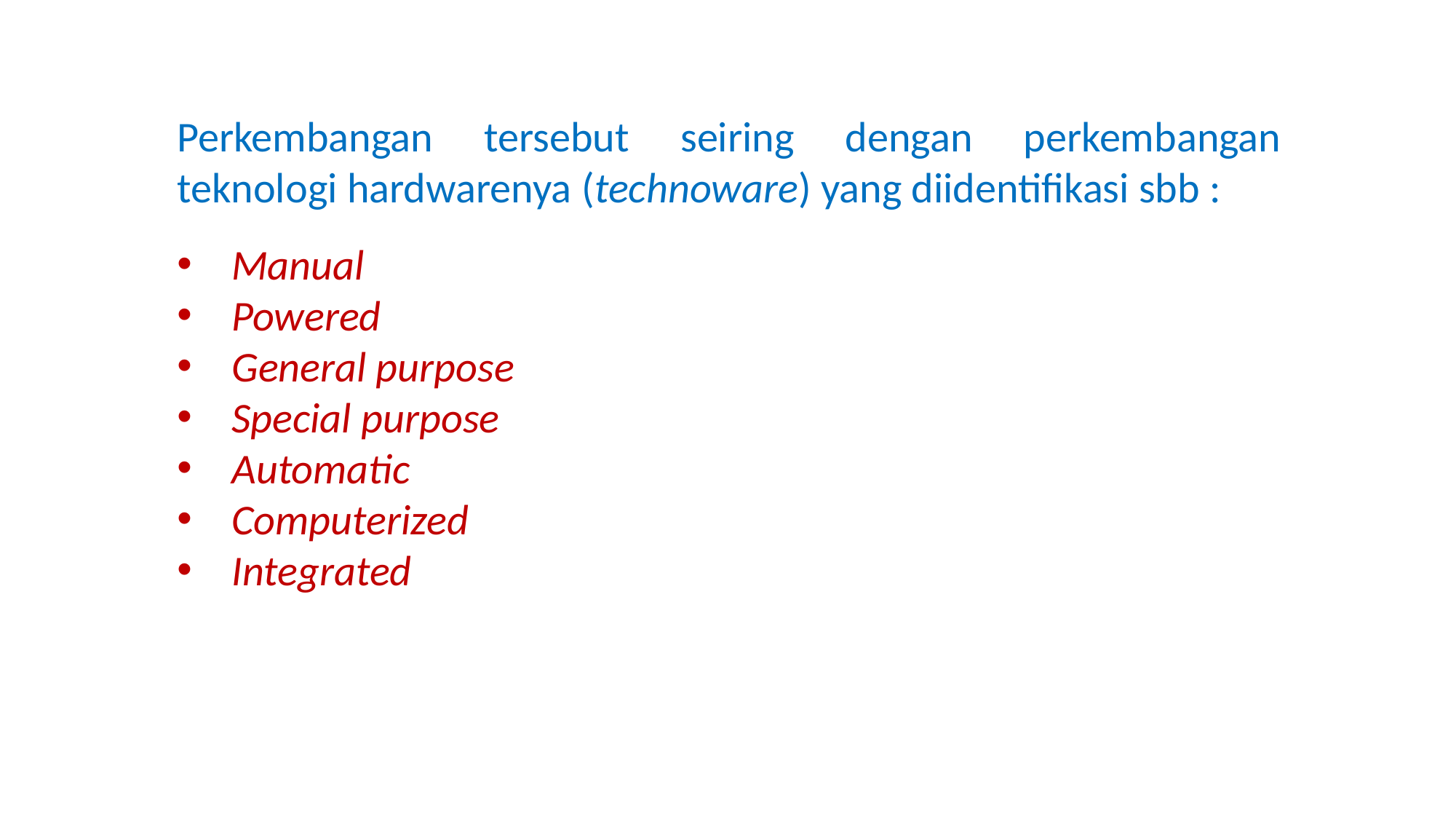

Perkembangan tersebut seiring dengan perkembangan teknologi hardwarenya (technoware) yang diidentifikasi sbb :
Manual
Powered
General purpose
Special purpose
Automatic
Computerized
Integrated